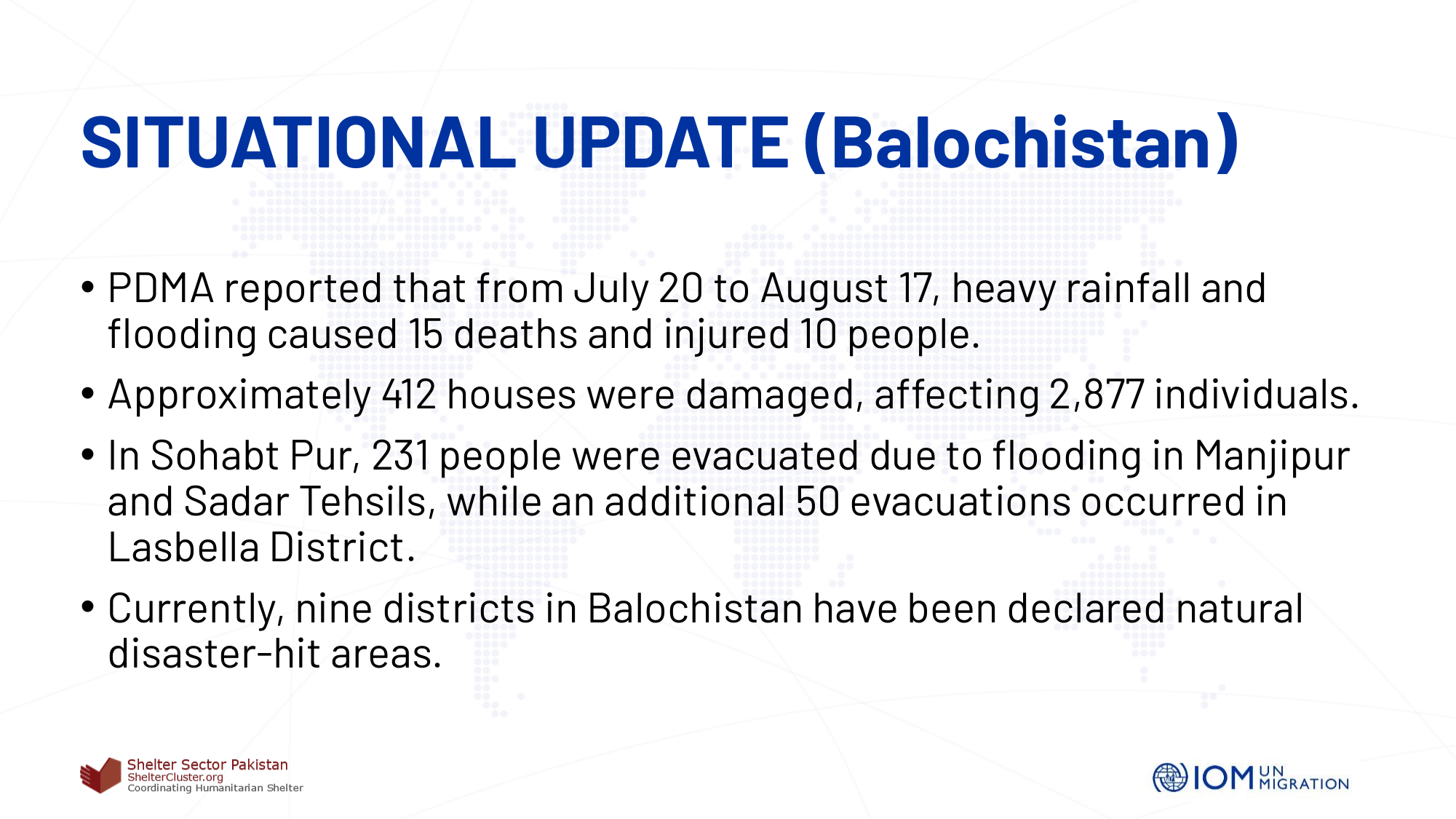

# SITUATIONAL UPDATE (Balochistan)
PDMA reported that from July 20 to August 17, heavy rainfall and flooding caused 15 deaths and injured 10 people.
Approximately 412 houses were damaged, affecting 2,877 individuals.
In Sohabt Pur, 231 people were evacuated due to flooding in Manjipur and Sadar Tehsils, while an additional 50 evacuations occurred in Lasbella District.
Currently, nine districts in Balochistan have been declared natural disaster-hit areas.